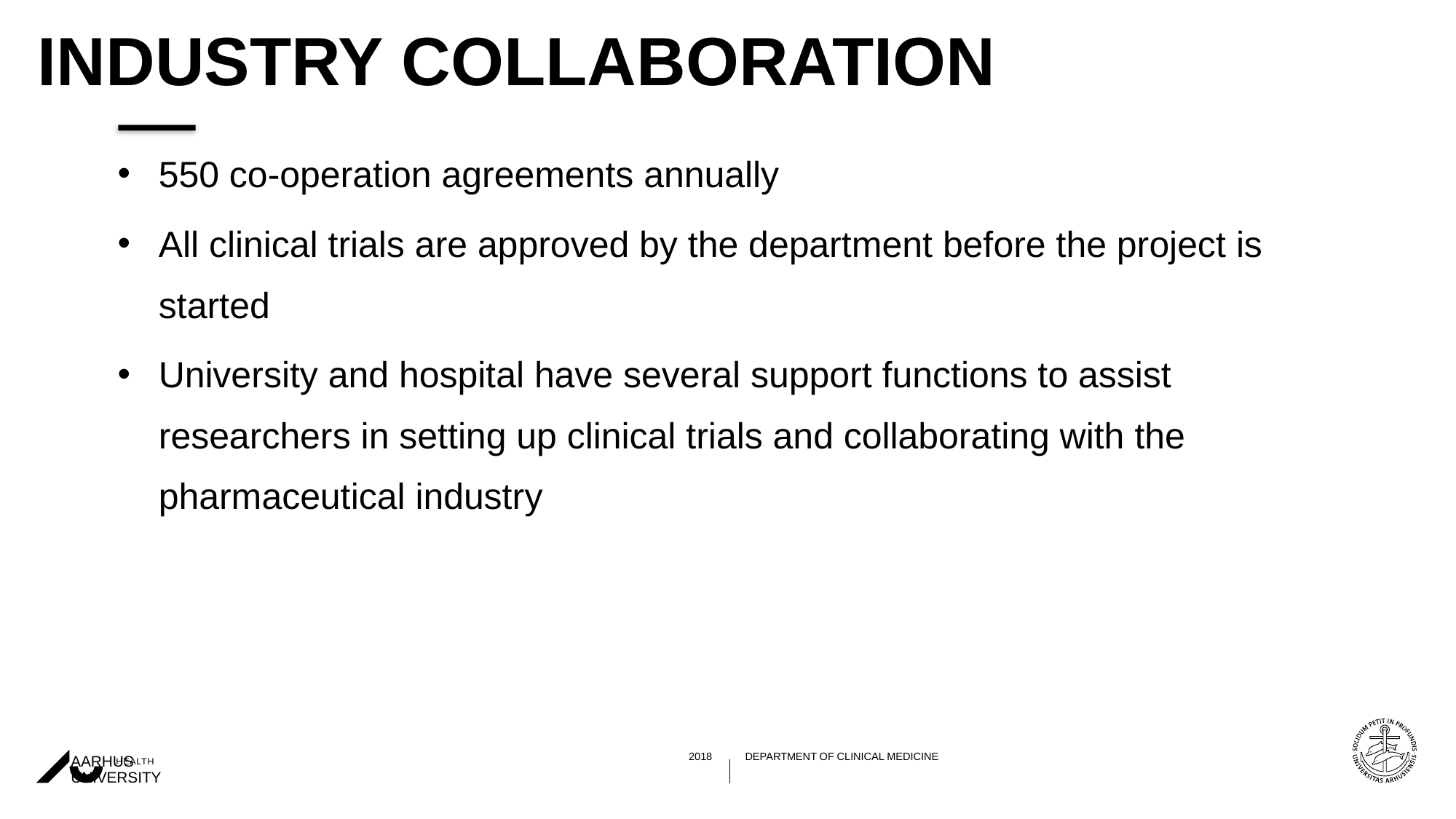

# Industry collaboration
550 co-operation agreements annually
All clinical trials are approved by the department before the project is started
University and hospital have several support functions to assist researchers in setting up clinical trials and collaborating with the pharmaceutical industry

18/03/201910/08/2018